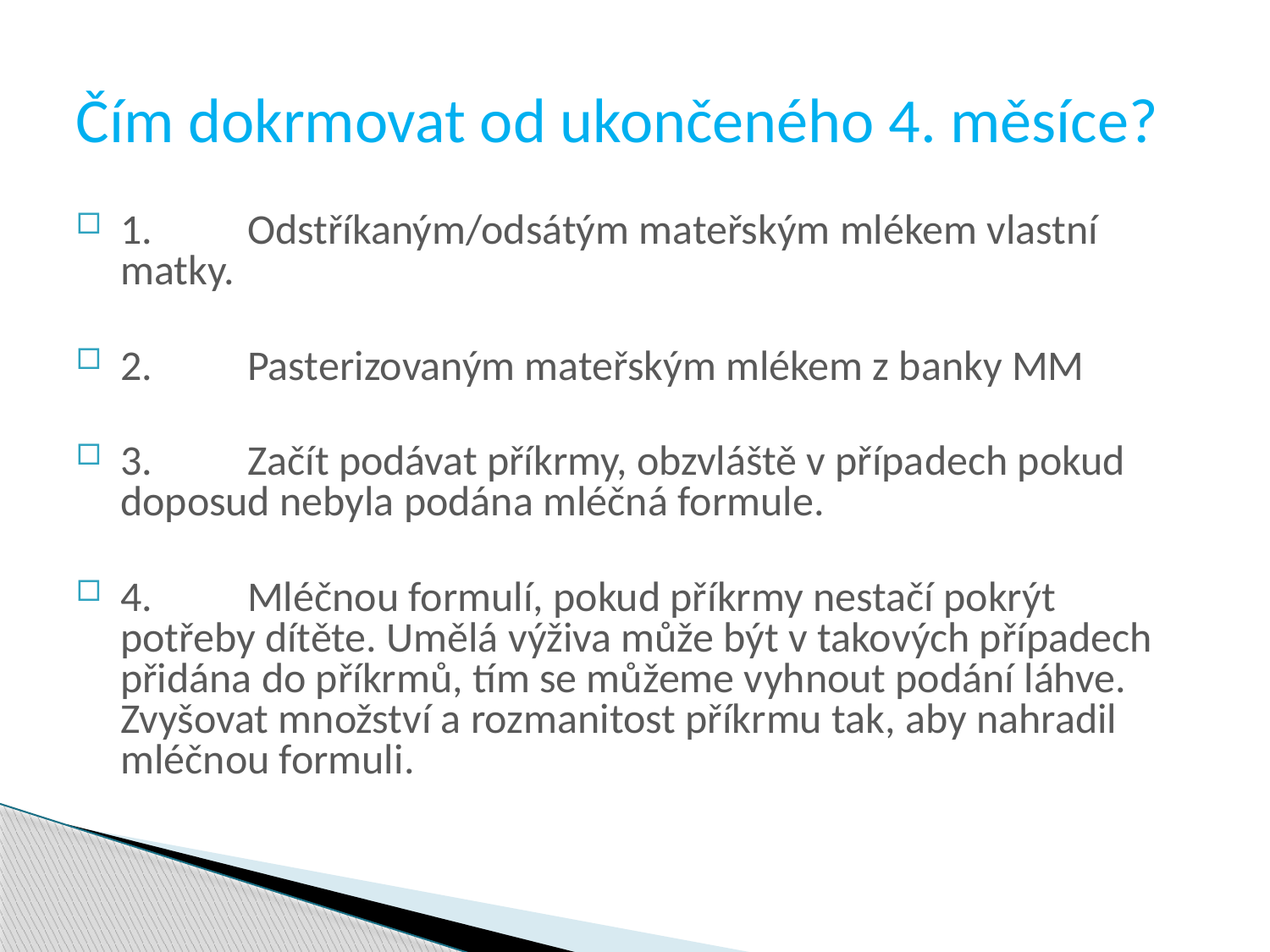

# Čím dokrmovat od ukončeného 4. měsíce?
1.	Odstříkaným/odsátým mateřským mlékem vlastní matky.

2.	Pasterizovaným mateřským mlékem z banky MM

3.	Začít podávat příkrmy, obzvláště v případech pokud doposud nebyla podána mléčná formule.

4.	Mléčnou formulí, pokud příkrmy nestačí pokrýt potřeby dítěte. Umělá výživa může být v takových případech přidána do příkrmů, tím se můžeme vyhnout podání láhve. Zvyšovat množství a rozmanitost příkrmu tak, aby nahradil mléčnou formuli.